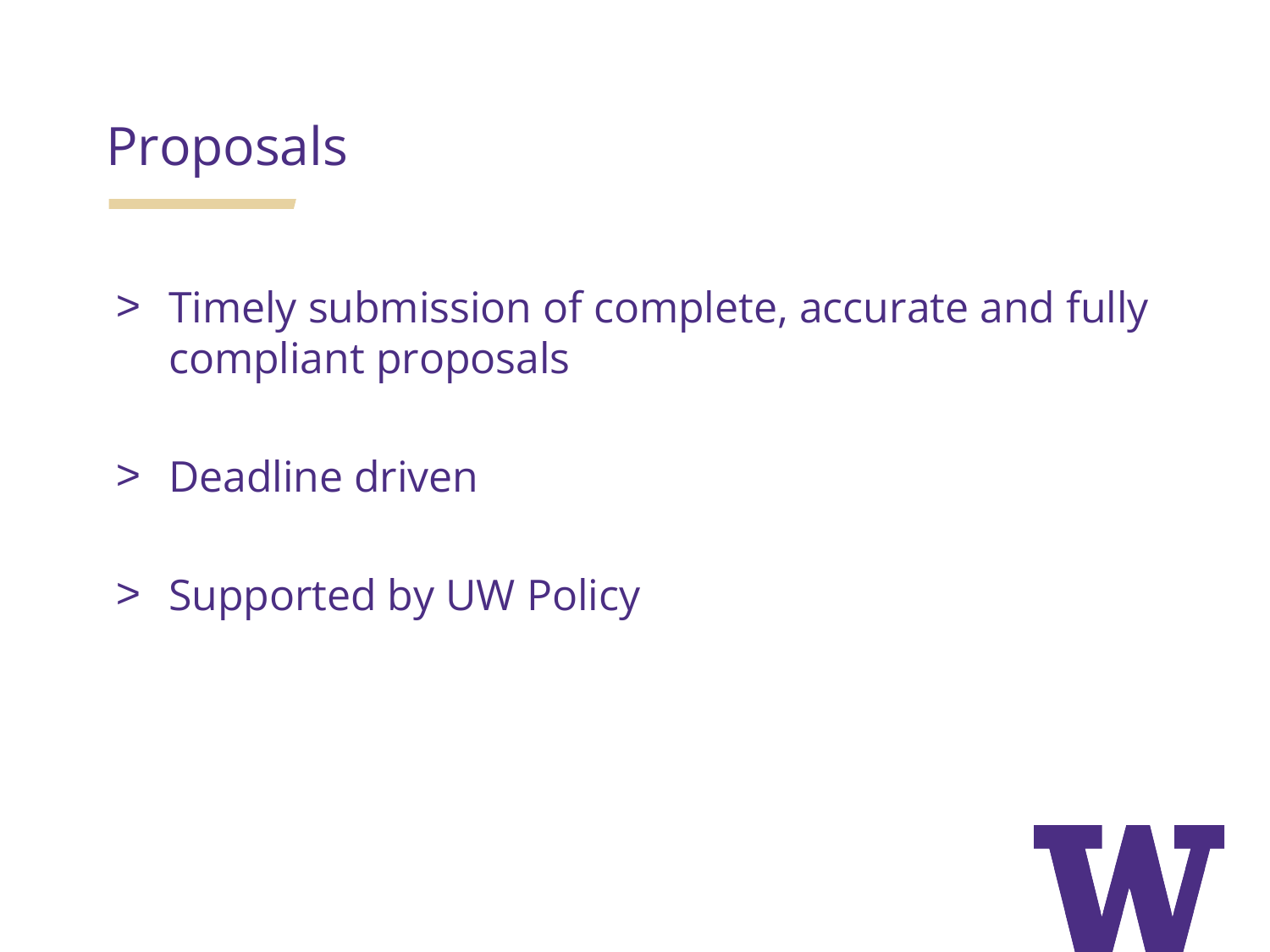

Proposals

Timely submission of complete, accurate and fully compliant proposals

Deadline driven

Supported by UW Policy